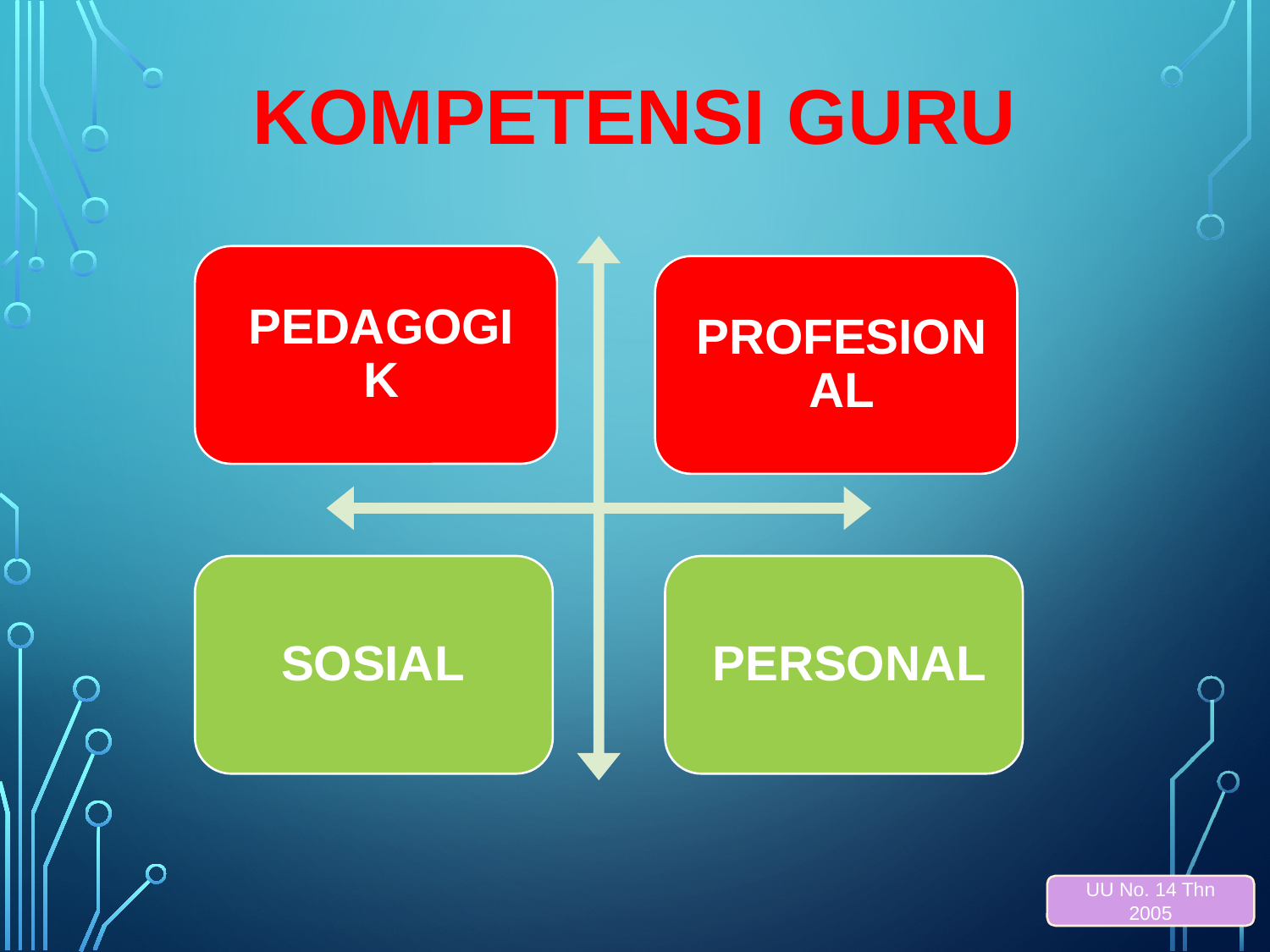

# KOMPETENSI GURU
PEDAGOGIK
PROFESIONAL
SOSIAL
PERSONAL
UU No. 14 Thn 2005